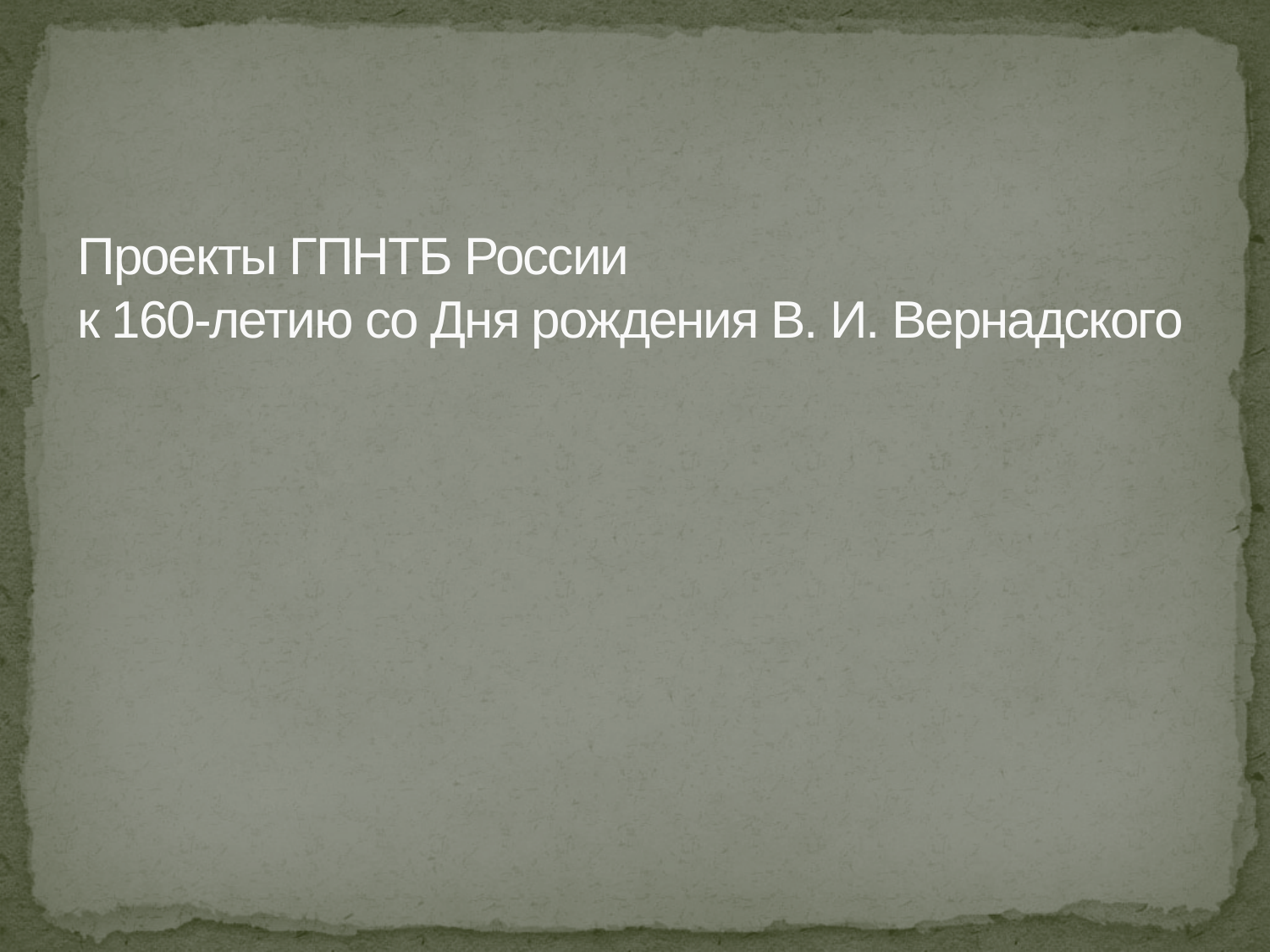

# Проекты ГПНТБ России к 160-летию со Дня рождения В. И. Вернадского